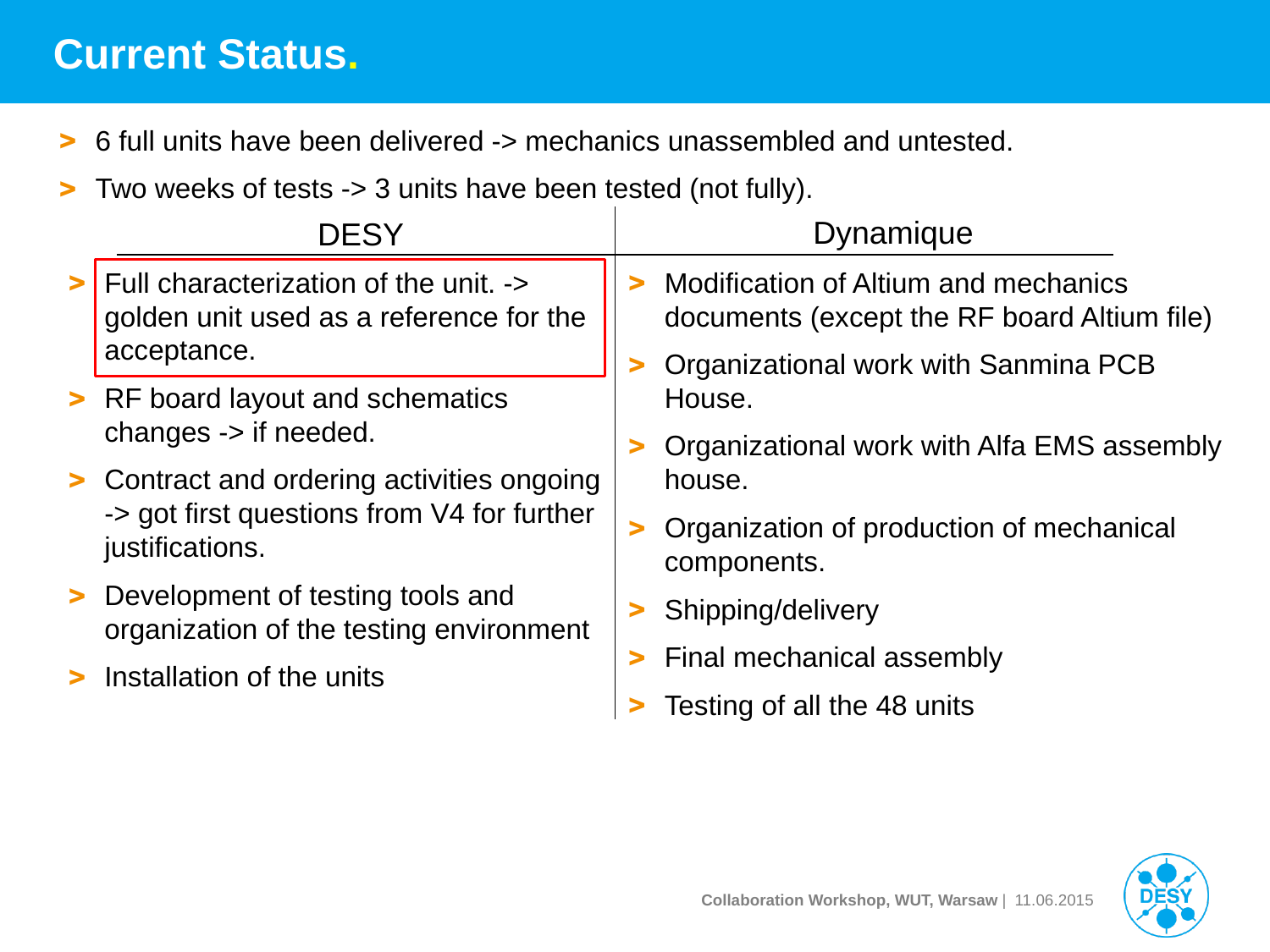

# Current Status.
6 full units have been delivered -> mechanics unassembled and untested.
Two weeks of tests -> 3 units have been tested (not fully).
Dynamique
DESY
Full characterization of the unit. -> golden unit used as a reference for the acceptance.
RF board layout and schematics changes -> if needed.
Contract and ordering activities ongoing -> got first questions from V4 for further justifications.
Development of testing tools and organization of the testing environment
Installation of the units

Modification of Altium and mechanics documents (except the RF board Altium file)
Organizational work with Sanmina PCB House.
Organizational work with Alfa EMS assembly house.
Organization of production of mechanical components.
Shipping/delivery
Final mechanical assembly
Testing of all the 48 units